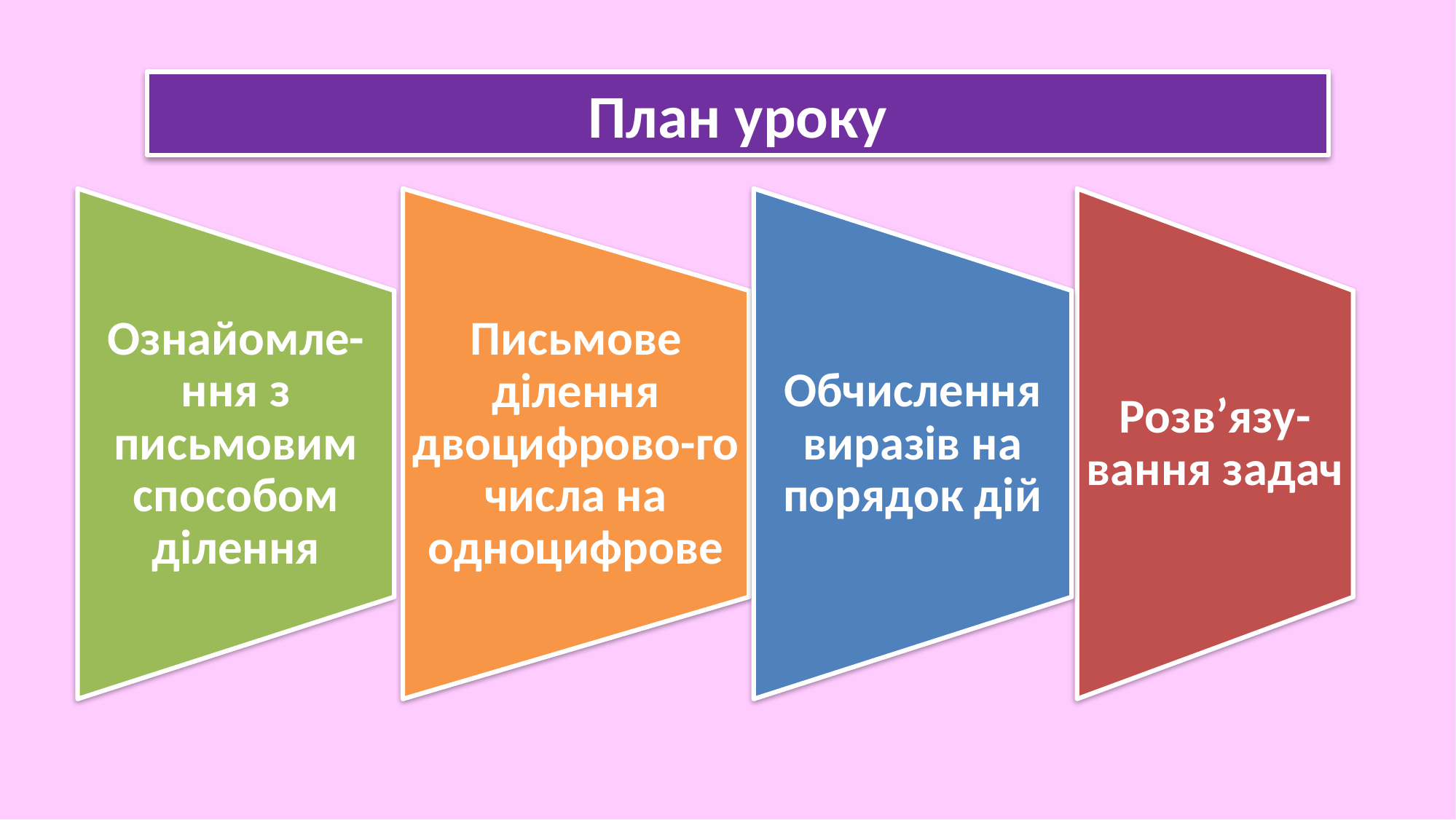

План уроку
Письмове ділення двоцифрово-го числа на одноцифрове
Розв’язу-вання задач
Ознайомле-ння з письмовим способом ділення
Обчислення виразів на порядок дій